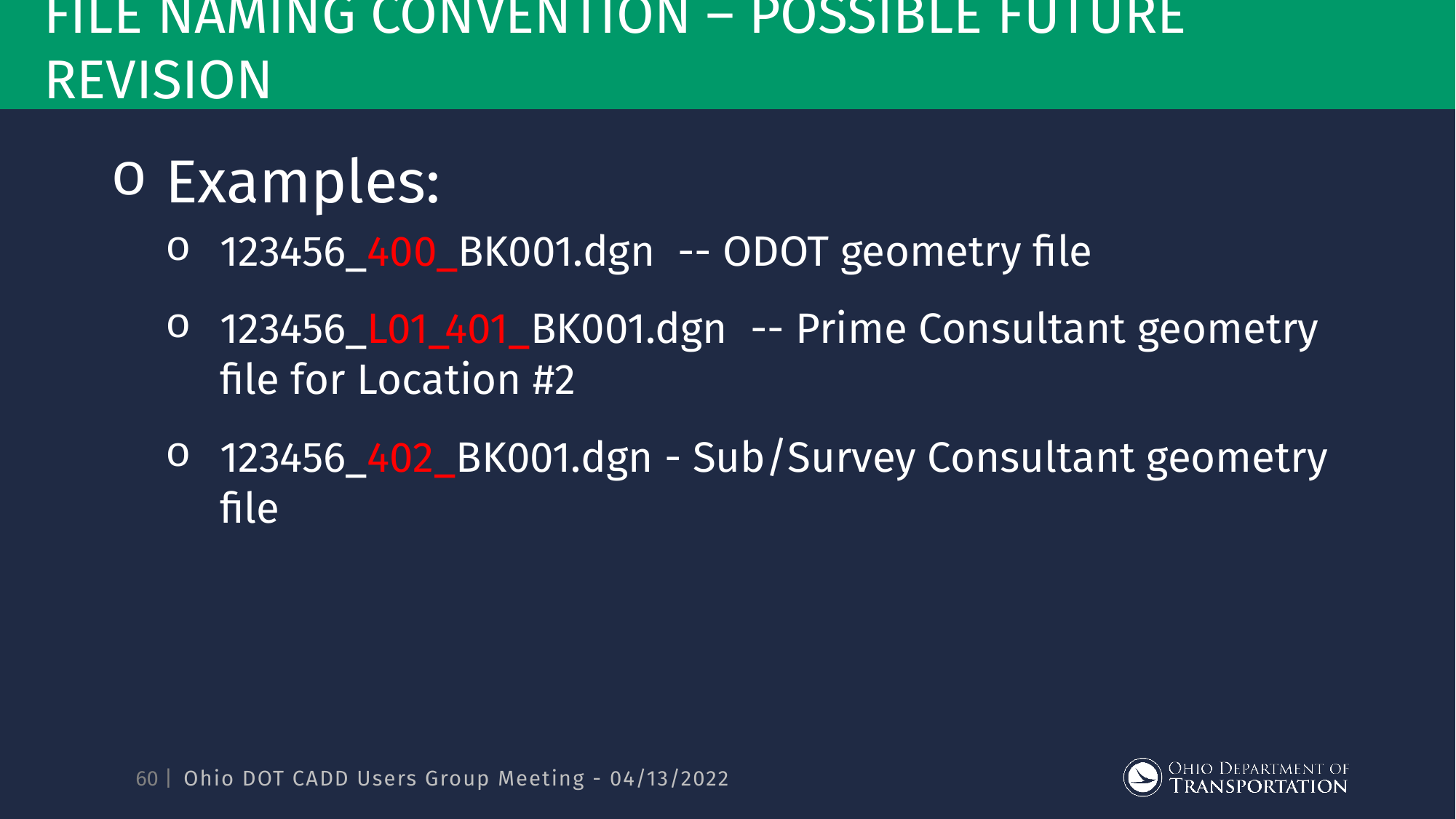

# File naming Convention – Possible future revision
Examples:
123456_400_BK001.dgn  -- ODOT geometry file
123456_L01_401_BK001.dgn  -- Prime Consultant geometry file for Location #2
123456_402_BK001.dgn - Sub/Survey Consultant geometry file

Ohio DOT CADD Users Group Meeting - 04/13/2022